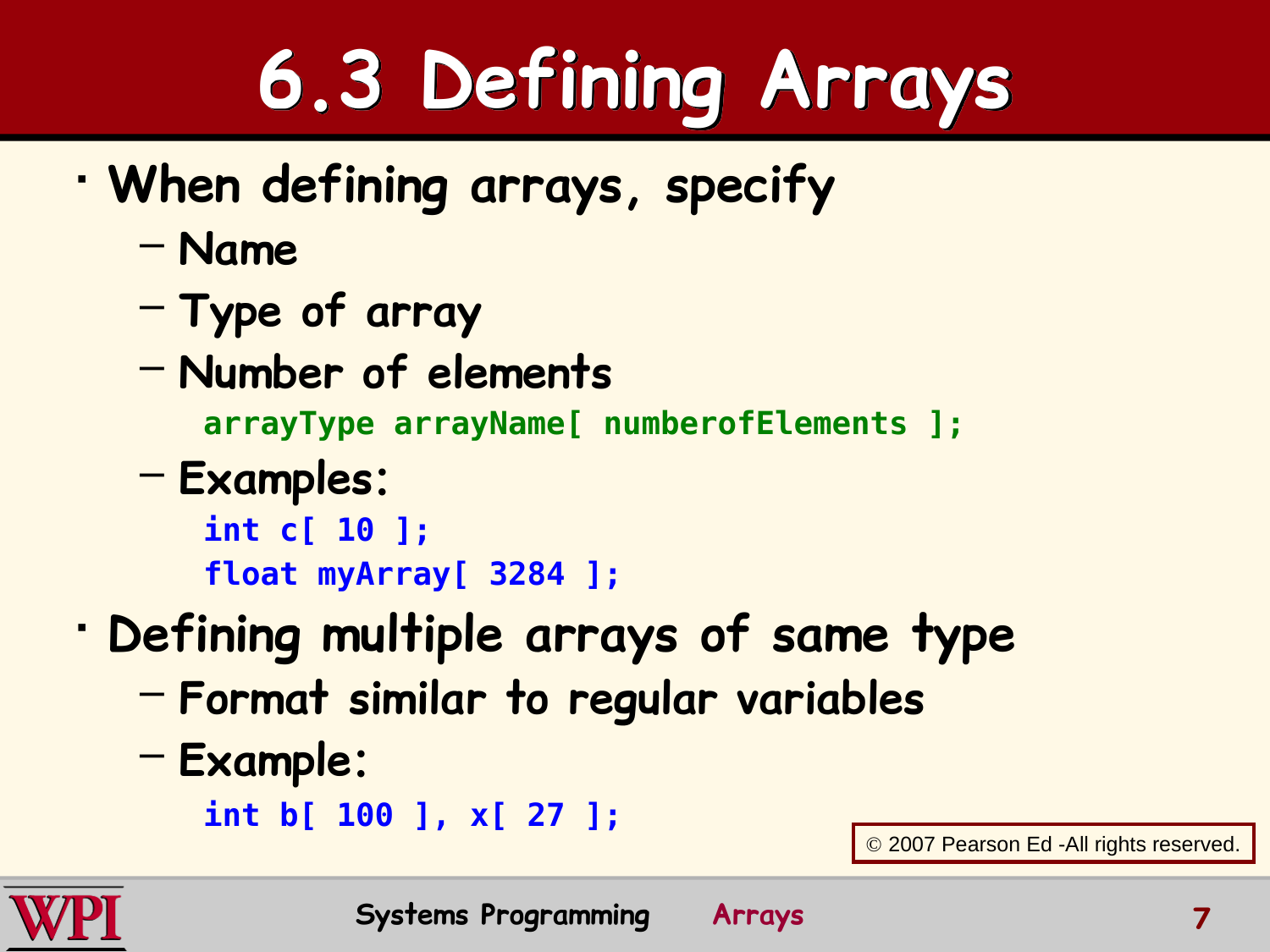

# 6.3 Defining Arrays
When defining arrays, specify
Name
Type of array
Number of elements
arrayType arrayName[ numberofElements ];
Examples:
int c[ 10 ];
float myArray[ 3284 ];
Defining multiple arrays of same type
Format similar to regular variables
Example:
int b[ 100 ], x[ 27 ];
© 2007 Pearson Ed -All rights reserved.
Systems Programming     Arrays
7